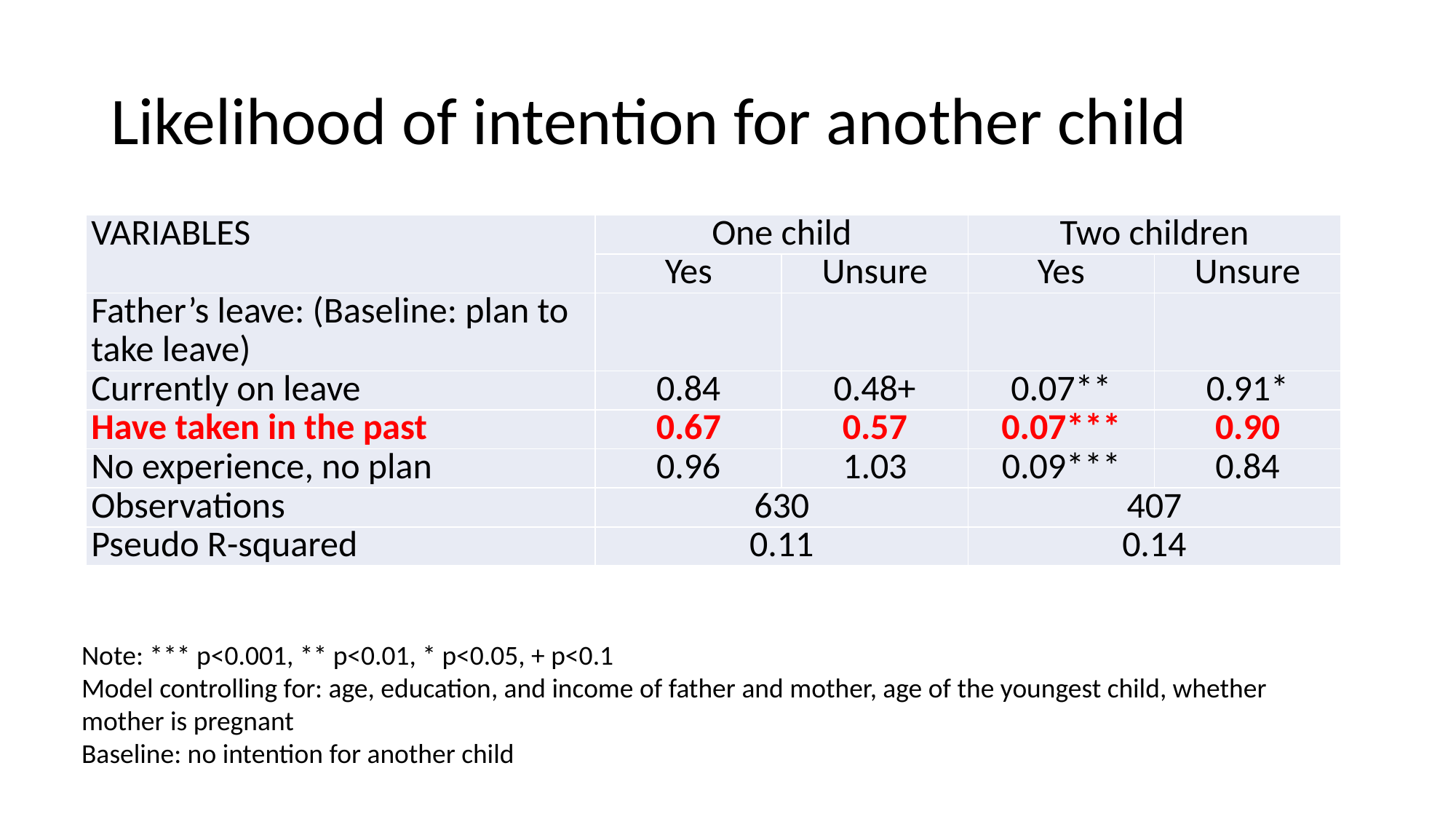

# Likelihood of intention for another child
| VARIABLES | One child |  | Two children |  |
| --- | --- | --- | --- | --- |
|  | Yes | Unsure | Yes | Unsure |
| Father’s leave: (Baseline: plan to take leave) |  |  |  |  |
| Currently on leave | 0.84 | 0.48+ | 0.07\*\* | 0.91\* |
| Have taken in the past | 0.67 | 0.57 | 0.07\*\*\* | 0.90 |
| No experience, no plan | 0.96 | 1.03 | 0.09\*\*\* | 0.84 |
| Observations | 630 |  | 407 |  |
| Pseudo R-squared | 0.11 |  | 0.14 |  |
Note: *** p<0.001, ** p<0.01, * p<0.05, + p<0.1
Model controlling for: age, education, and income of father and mother, age of the youngest child, whether mother is pregnant
Baseline: no intention for another child